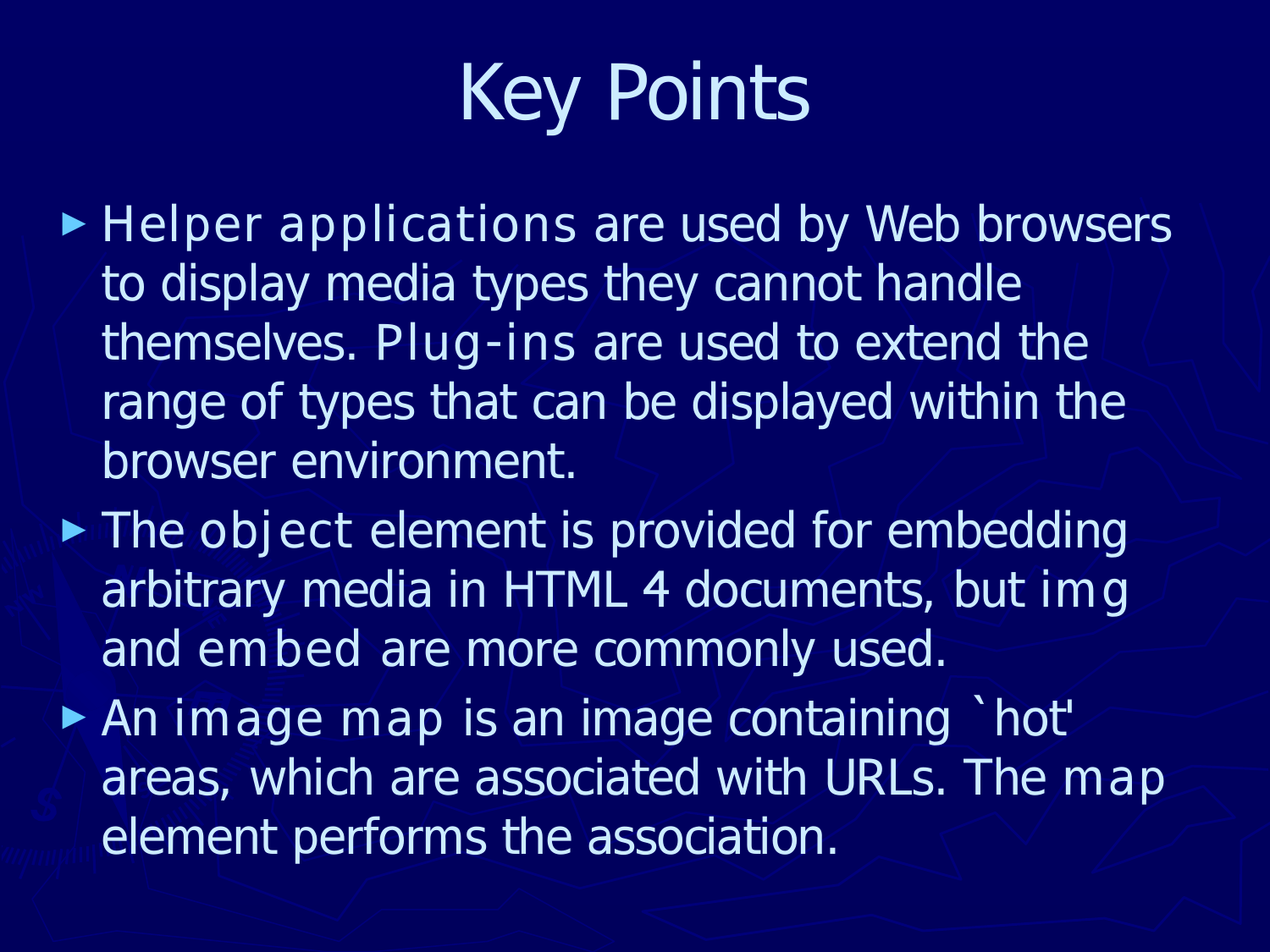

# Key Points
Helper applications are used by Web browsers to display media types they cannot handle themselves. Plug-ins are used to extend the range of types that can be displayed within the browser environment.
The object element is provided for embedding arbitrary media in HTML 4 documents, but img and embed are more commonly used.
An image map is an image containing `hot' areas, which are associated with URLs. The map element performs the association.